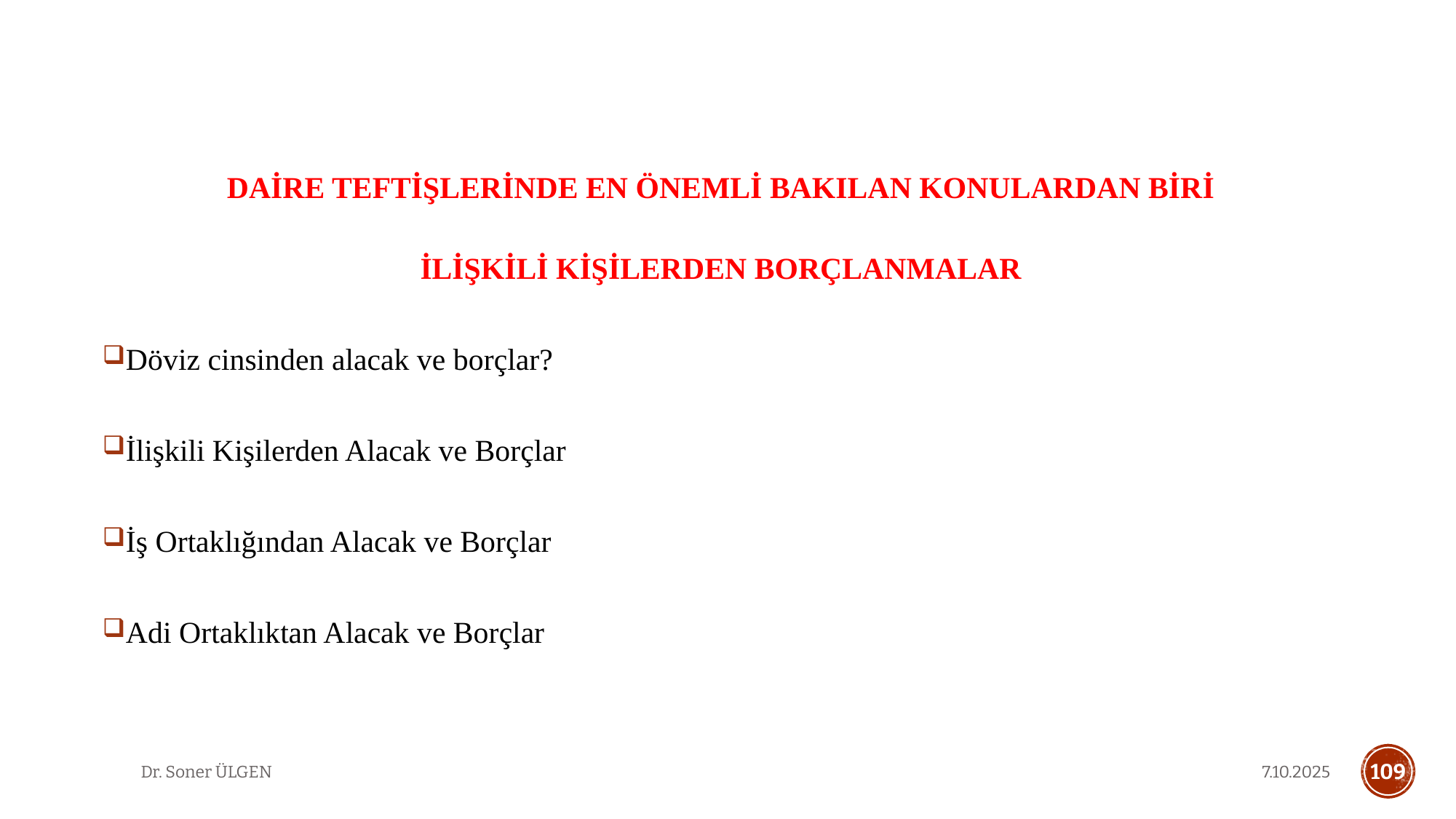

#

DAİRE TEFTİŞLERİNDE EN ÖNEMLİ BAKILAN KONULARDAN BİRİ
 İLİŞKİLİ KİŞİLERDEN BORÇLANMALAR
Döviz cinsinden alacak ve borçlar?
İlişkili Kişilerden Alacak ve Borçlar
İş Ortaklığından Alacak ve Borçlar
Adi Ortaklıktan Alacak ve Borçlar
Dr. Soner ÜLGEN
7.10.2025
109